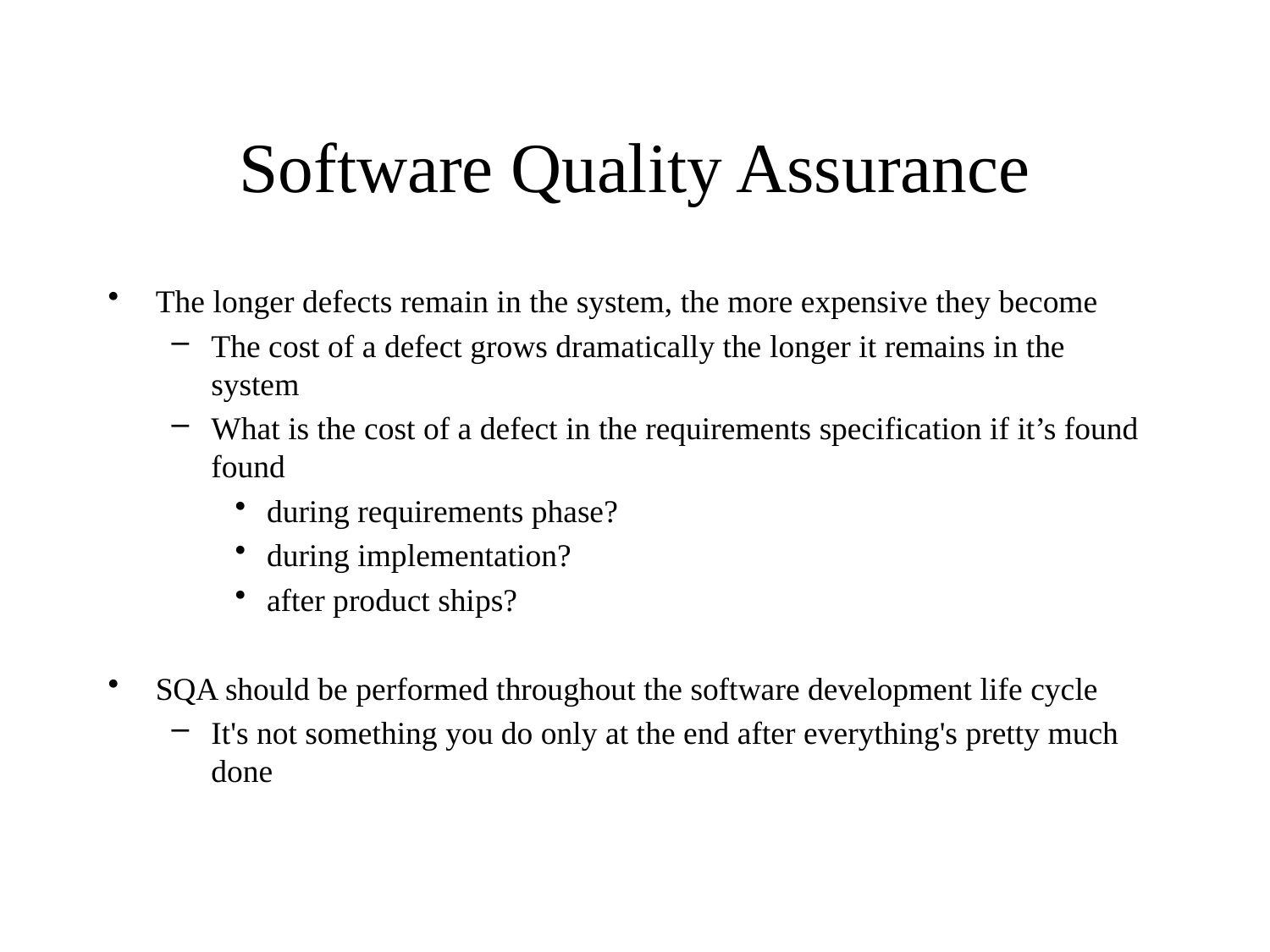

# Software Quality Assurance
The longer defects remain in the system, the more expensive they become
The cost of a defect grows dramatically the longer it remains in the system
What is the cost of a defect in the requirements specification if it’s found found
during requirements phase?
during implementation?
after product ships?

SQA should be performed throughout the software development life cycle
It's not something you do only at the end after everything's pretty much done